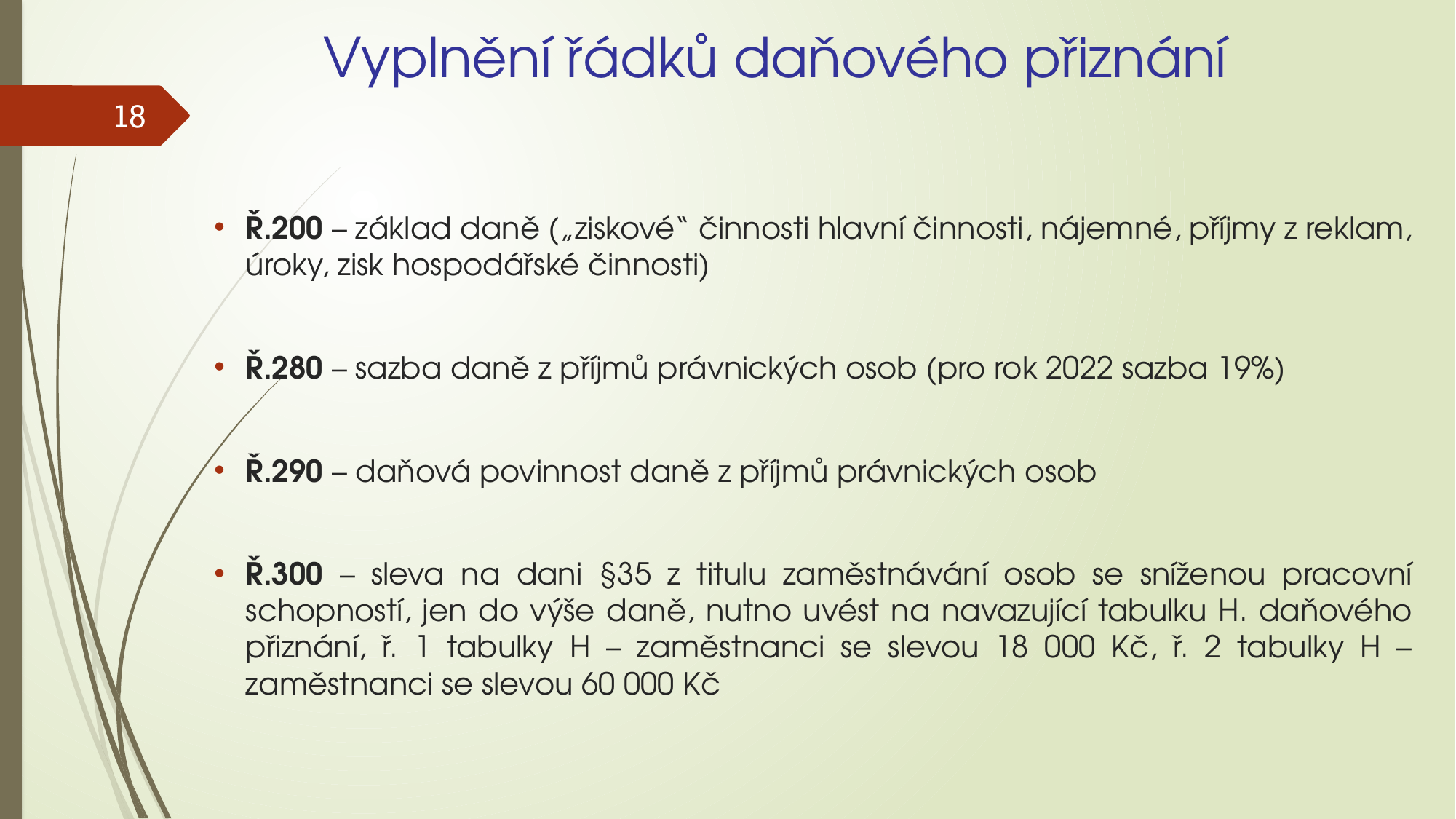

# Vyplnění řádků daňového přiznání
18
Ř.200 – základ daně („ziskové“ činnosti hlavní činnosti, nájemné, příjmy z reklam, úroky, zisk hospodářské činnosti)

Ř.280 – sazba daně z příjmů právnických osob (pro rok 2022 sazba 19%)

Ř.290 – daňová povinnost daně z příjmů právnických osob

Ř.300 – sleva na dani §35 z titulu zaměstnávání osob se sníženou pracovní schopností, jen do výše daně, nutno uvést na navazující tabulku H. daňového přiznání, ř. 1 tabulky H – zaměstnanci se slevou 18 000 Kč, ř. 2 tabulky H – zaměstnanci se slevou 60 000 Kč